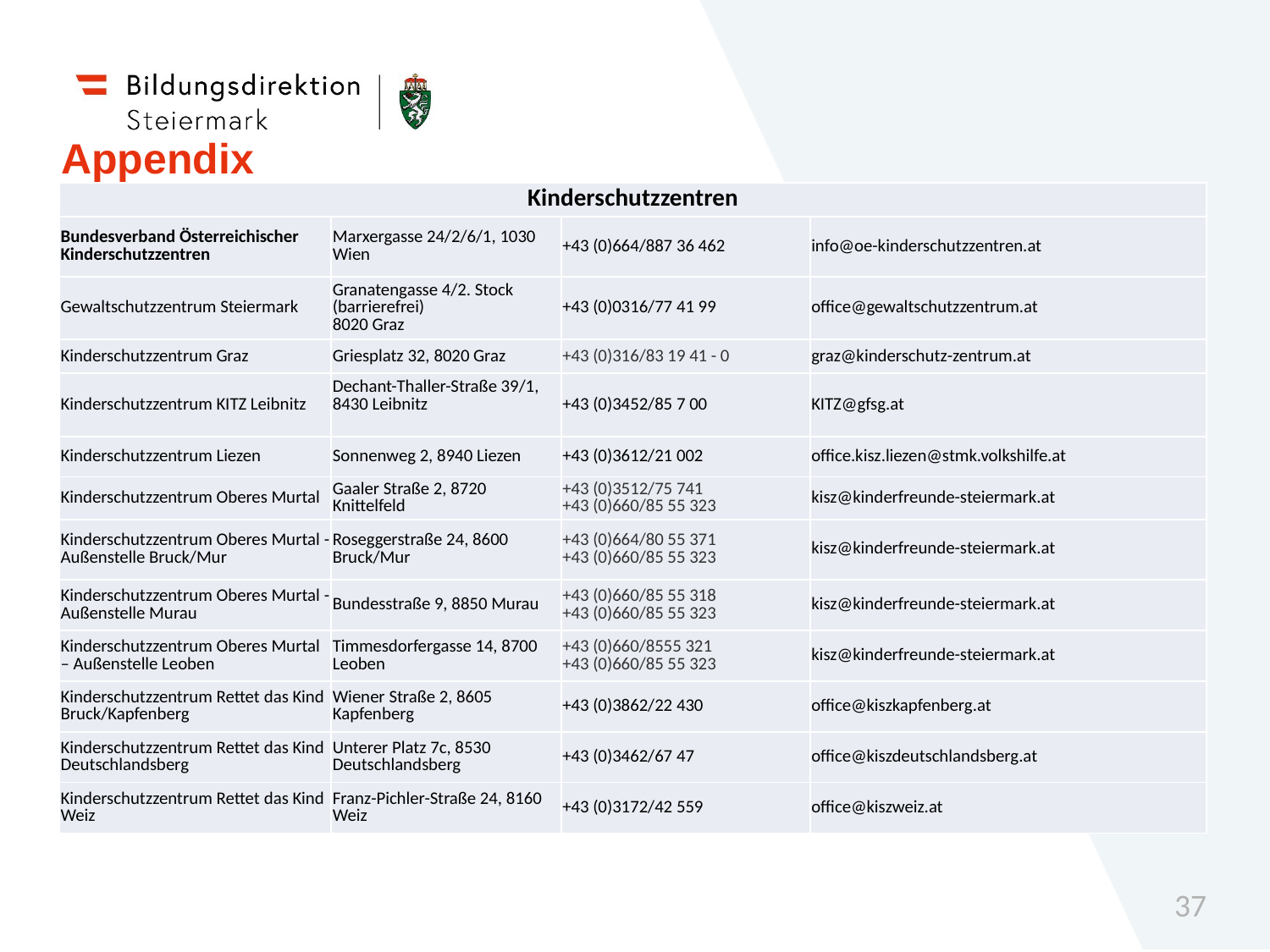

# Appendix
| Kinderschutzzentren |  |  |  |
| --- | --- | --- | --- |
| Bundesverband Österreichischer Kinderschutzzentren | Marxergasse 24/2/6/1, 1030 Wien | +43 (0)664/887 36 462 | info@oe-kinderschutzzentren.at |
| Gewaltschutzzentrum Steiermark | Granatengasse 4/2. Stock (barrierefrei) 8020 Graz | +43 (0)0316/77 41 99 | office@gewaltschutzzentrum.at |
| Kinderschutzzentrum Graz | Griesplatz 32, 8020 Graz | +43 (0)316/83 19 41 - 0 | graz@kinderschutz-zentrum.at |
| Kinderschutzzentrum KITZ Leibnitz | Dechant-Thaller-Straße 39/1, 8430 Leibnitz | +43 (0)3452/85 7 00 | KITZ@gfsg.at |
| Kinderschutzzentrum Liezen | Sonnenweg 2, 8940 Liezen | +43 (0)3612/21 002 | office.kisz.liezen@stmk.volkshilfe.at |
| Kinderschutzzentrum Oberes Murtal | Gaaler Straße 2, 8720 Knittelfeld | +43 (0)3512/75 741 +43 (0)660/85 55 323 | kisz@kinderfreunde-steiermark.at |
| Kinderschutzzentrum Oberes Murtal - Außenstelle Bruck/Mur | Roseggerstraße 24, 8600 Bruck/Mur | +43 (0)664/80 55 371 +43 (0)660/85 55 323 | kisz@kinderfreunde-steiermark.at |
| Kinderschutzzentrum Oberes Murtal - Außenstelle Murau | Bundesstraße 9, 8850 Murau | +43 (0)660/85 55 318 +43 (0)660/85 55 323 | kisz@kinderfreunde-steiermark.at |
| Kinderschutzzentrum Oberes Murtal – Außenstelle Leoben | Timmesdorfergasse 14, 8700 Leoben | +43 (0)660/8555 321 +43 (0)660/85 55 323 | kisz@kinderfreunde-steiermark.at |
| Kinderschutzzentrum Rettet das Kind Bruck/Kapfenberg | Wiener Straße 2, 8605 Kapfenberg | +43 (0)3862/22 430 | office@kiszkapfenberg.at |
| Kinderschutzzentrum Rettet das Kind Deutschlandsberg | Unterer Platz 7c, 8530 Deutschlandsberg | +43 (0)3462/67 47 | office@kiszdeutschlandsberg.at |
| Kinderschutzzentrum Rettet das Kind Weiz | Franz-Pichler-Straße 24, 8160 Weiz | +43 (0)3172/42 559 | office@kiszweiz.at |

37